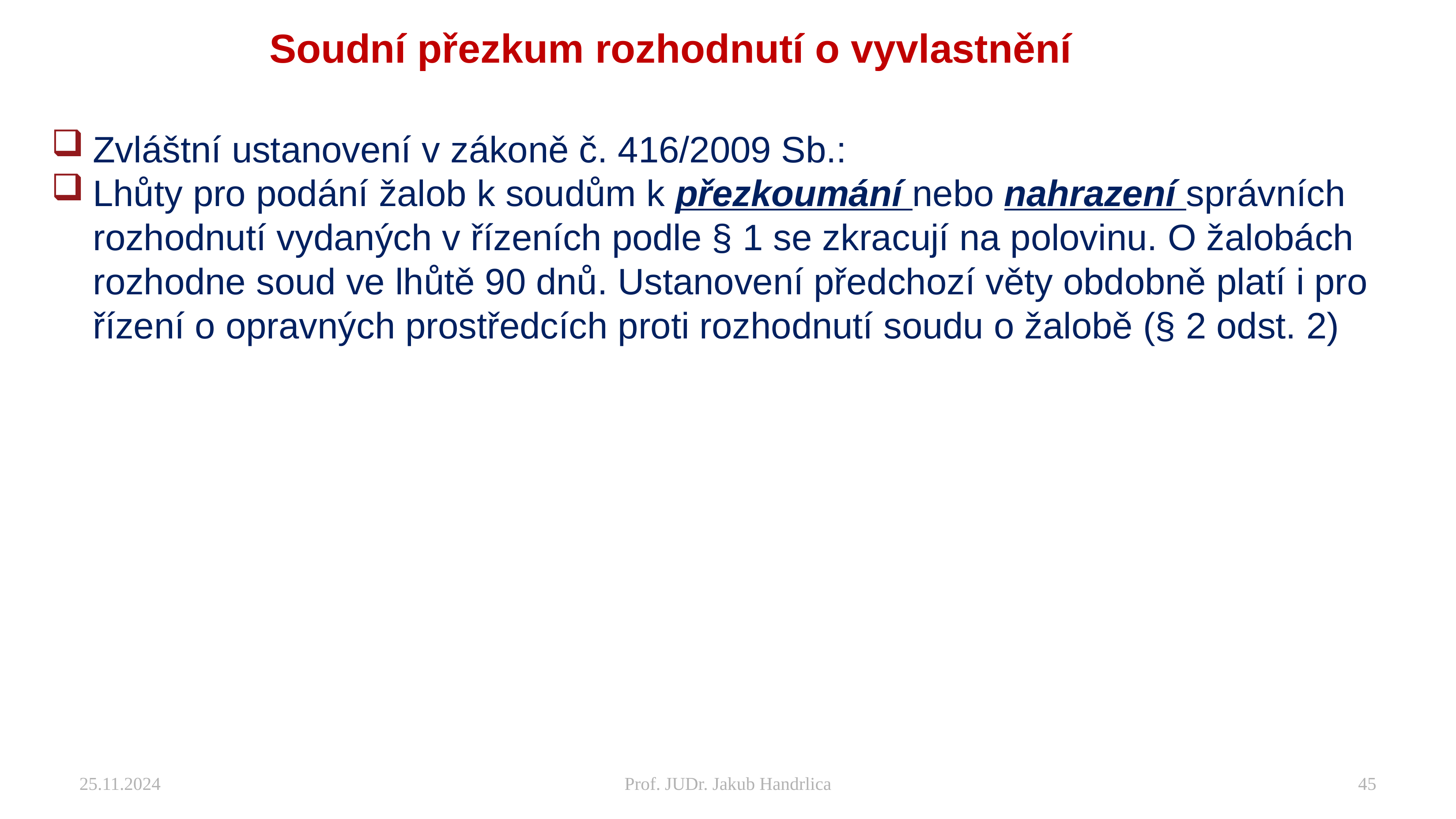

# Soudní přezkum rozhodnutí o vyvlastnění
Zvláštní ustanovení v zákoně č. 416/2009 Sb.:
Lhůty pro podání žalob k soudům k přezkoumání nebo nahrazení správních rozhodnutí vydaných v řízeních podle § 1 se zkracují na polovinu. O žalobách rozhodne soud ve lhůtě 90 dnů. Ustanovení předchozí věty obdobně platí i pro řízení o opravných prostředcích proti rozhodnutí soudu o žalobě (§ 2 odst. 2)

25.11.2024
Prof. JUDr. Jakub Handrlica
45